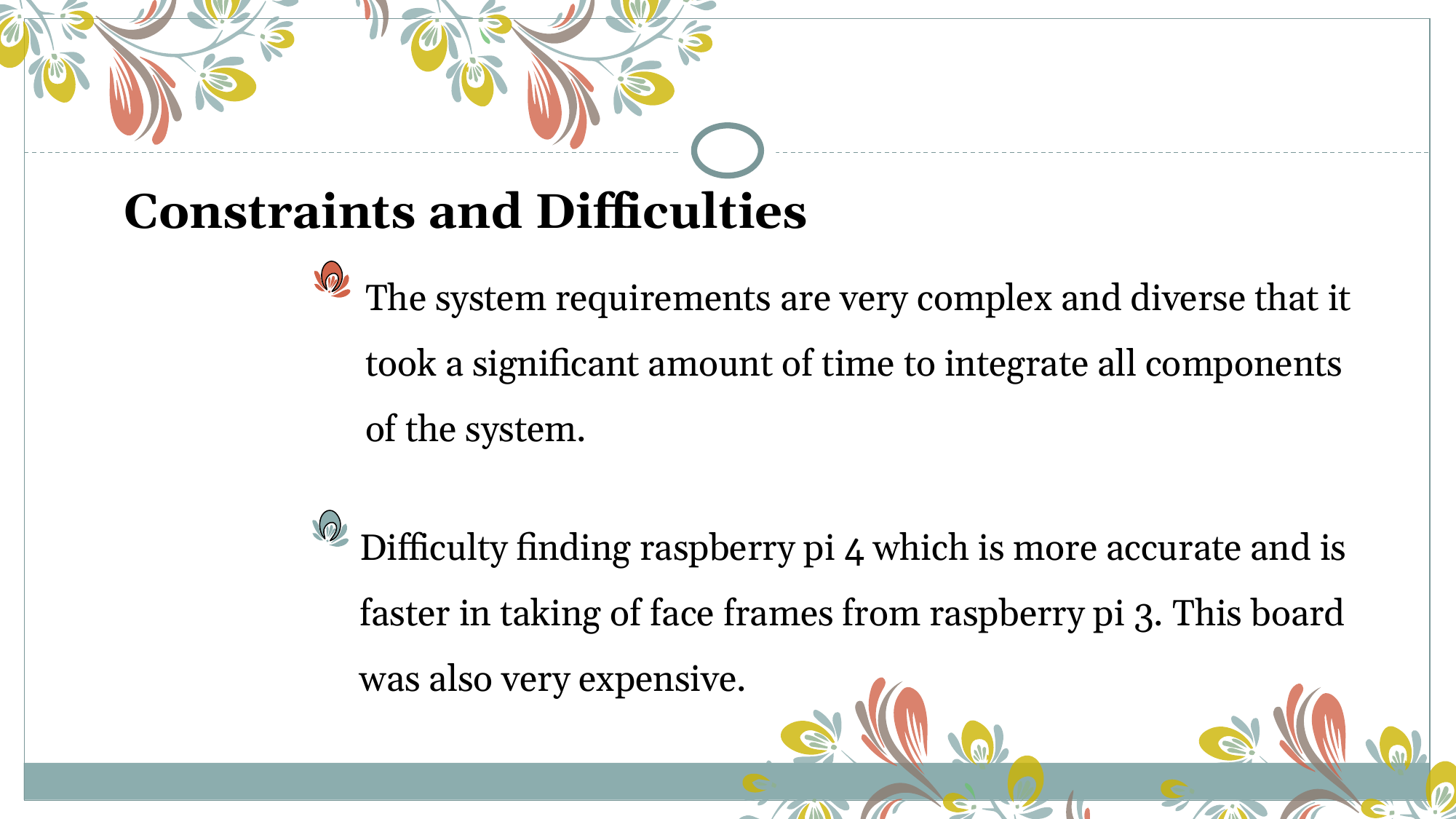

Constraints and Difficulties
The system requirements are very complex and diverse that it took a significant amount of time to integrate all components of the system.

Difficulty finding raspberry pi 4 which is more accurate and is faster in taking of face frames from raspberry pi 3. This board was also very expensive.